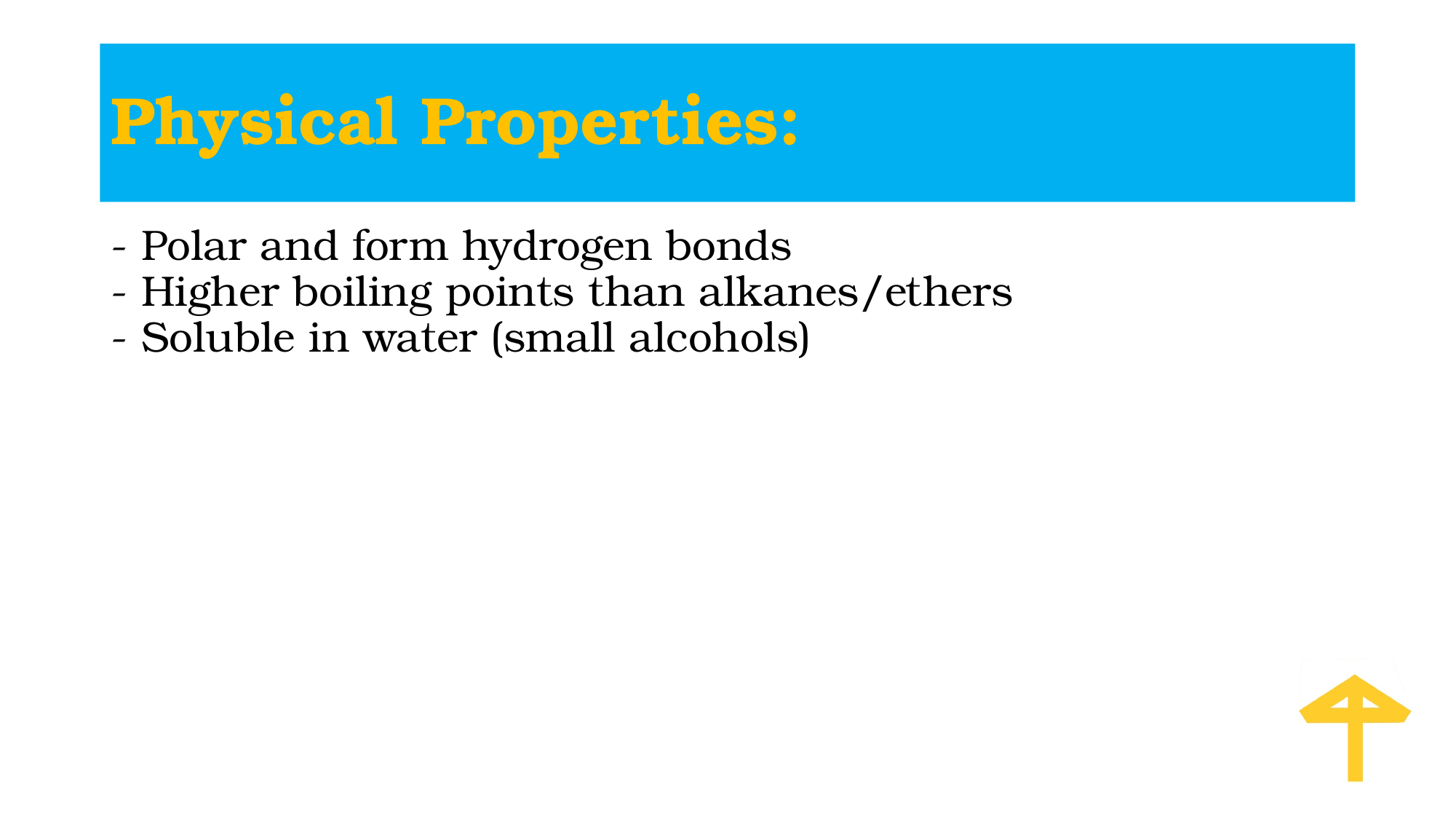

# Physical Properties:
- Polar and form hydrogen bonds
- Higher boiling points than alkanes/ethers
- Soluble in water (small alcohols)